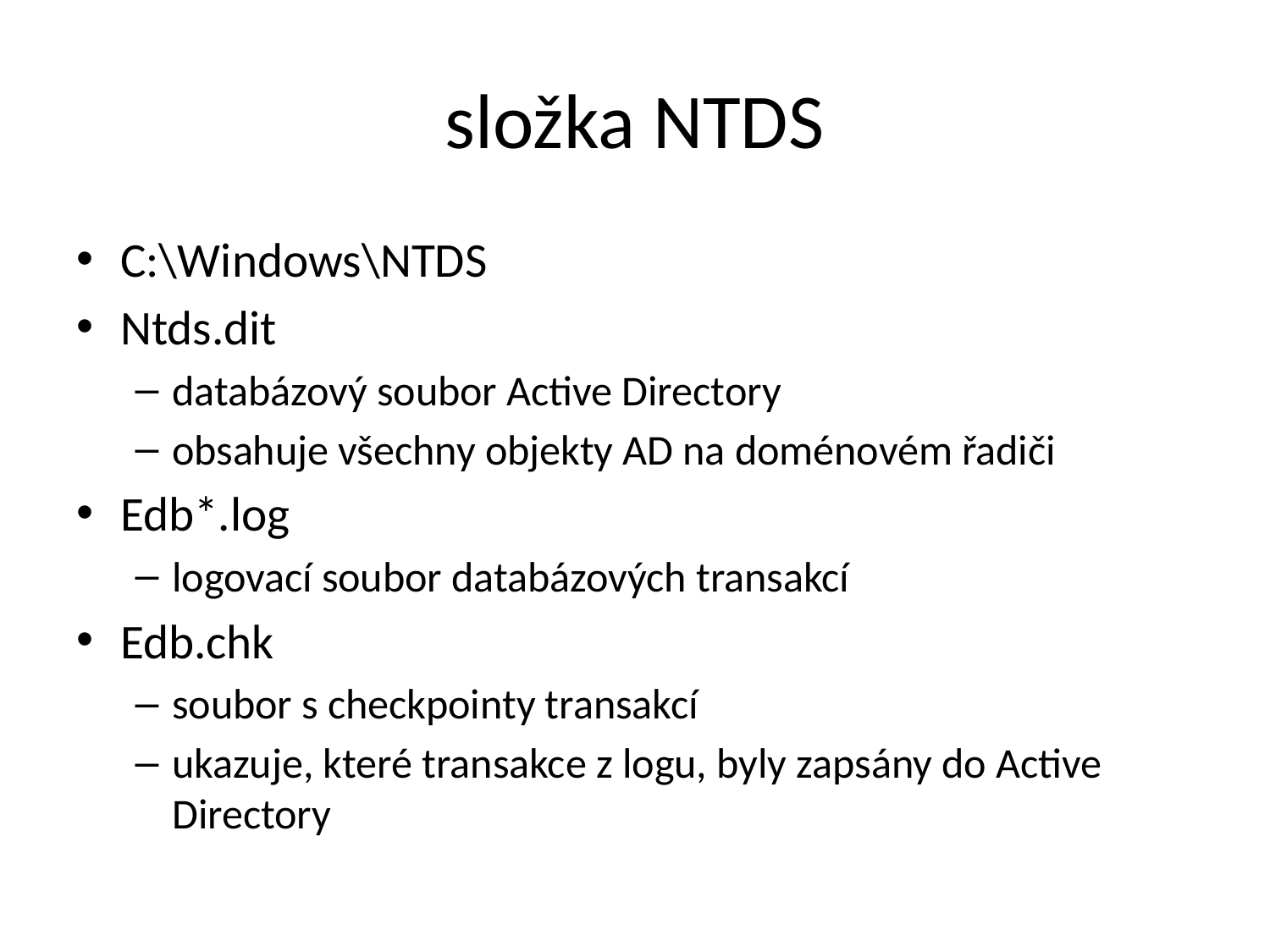

# složka NTDS
C:\Windows\NTDS
Ntds.dit
databázový soubor Active Directory
obsahuje všechny objekty AD na doménovém řadiči
Edb*.log
logovací soubor databázových transakcí
Edb.chk
soubor s checkpointy transakcí
ukazuje, které transakce z logu, byly zapsány do Active Directory